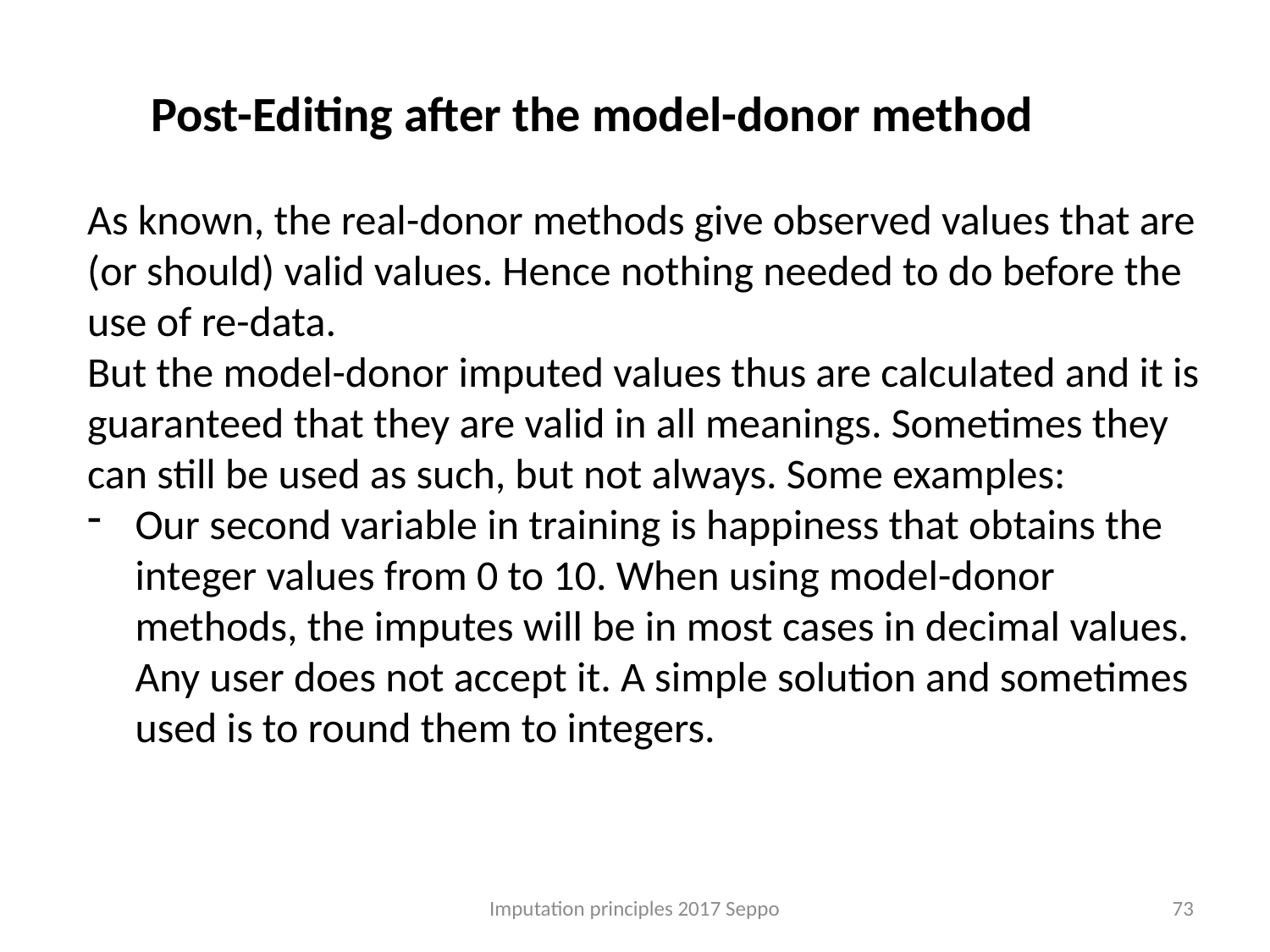

Post-Editing after the model-donor method

As known, the real-donor methods give observed values that are (or should) valid values. Hence nothing needed to do before the use of re-data.
But the model-donor imputed values thus are calculated and it is guaranteed that they are valid in all meanings. Sometimes they can still be used as such, but not always. Some examples:
Our second variable in training is happiness that obtains the integer values from 0 to 10. When using model-donor methods, the imputes will be in most cases in decimal values. Any user does not accept it. A simple solution and sometimes used is to round them to integers.
Imputation principles 2017 Seppo
73